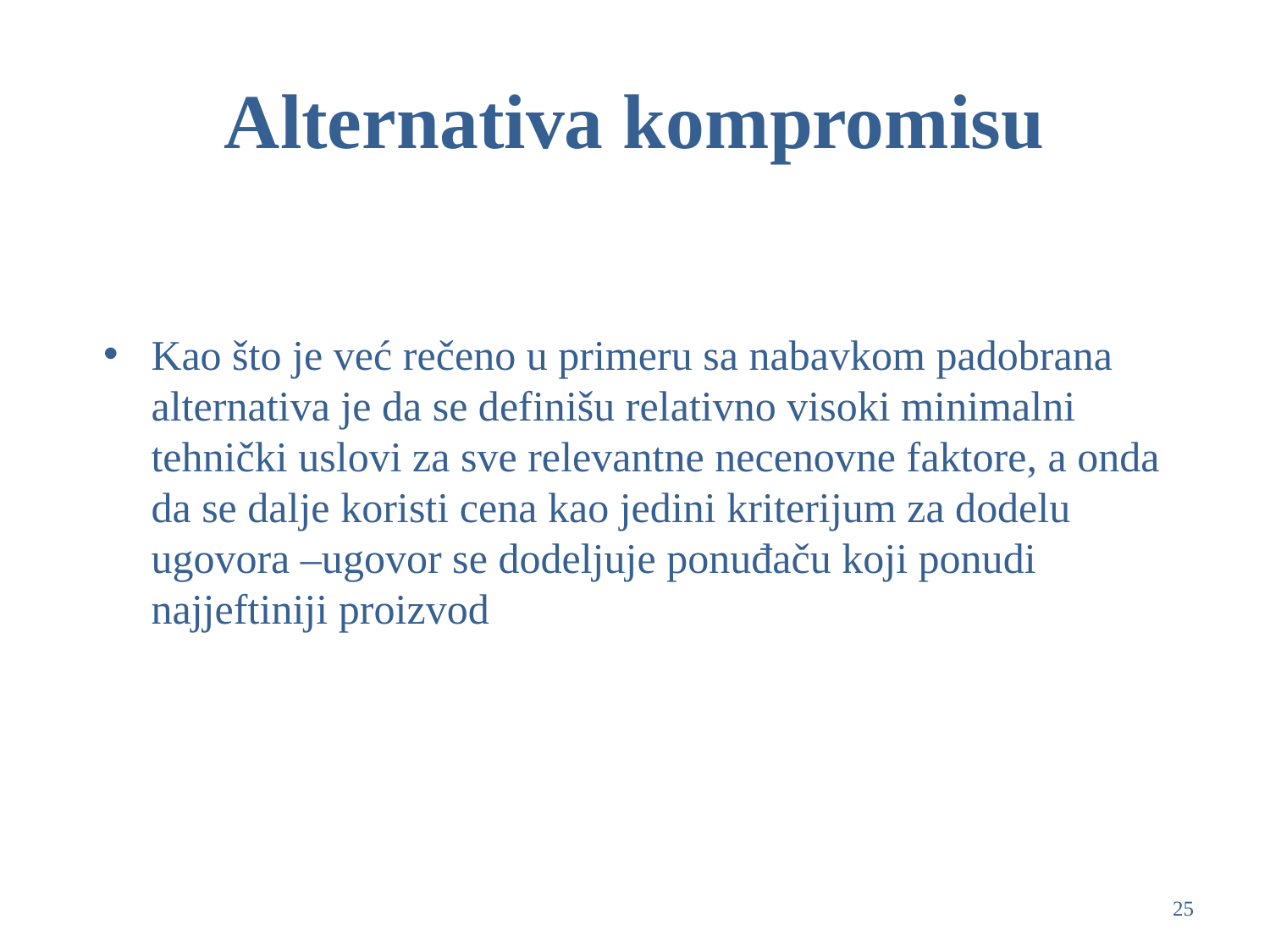

# Alternativa kompromisu

Kao što je već rečeno u primeru sa nabavkom padobrana alternativa je da se definišu relativno visoki minimalni tehnički uslovi za sve relevantne necenovne faktore, a onda da se dalje koristi cena kao jedini kriterijum za dodelu ugovora –ugovor se dodeljuje ponuđaču koji ponudi najjeftiniji proizvod
25